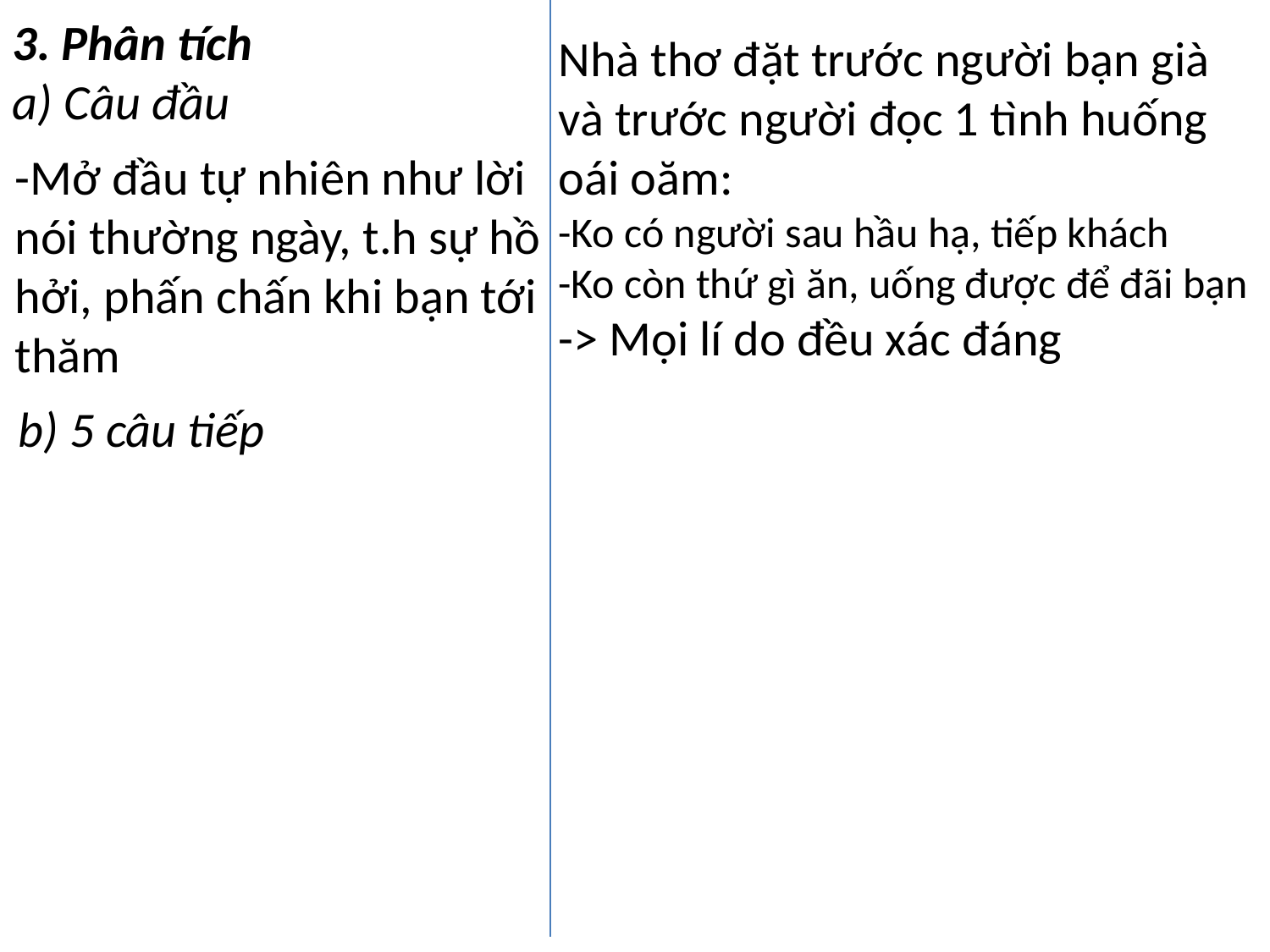

3. Phân tích
a) Câu đầu

Nhà thơ đặt trước người bạn già và trước người đọc 1 tình huống oái oăm:
-Ko có người sau hầu hạ, tiếp khách
-Ko còn thứ gì ăn, uống được để đãi bạn
-> Mọi lí do đều xác đáng
-Mở đầu tự nhiên như lời nói thường ngày, t.h sự hồ hởi, phấn chấn khi bạn tới thăm
b) 5 câu tiếp